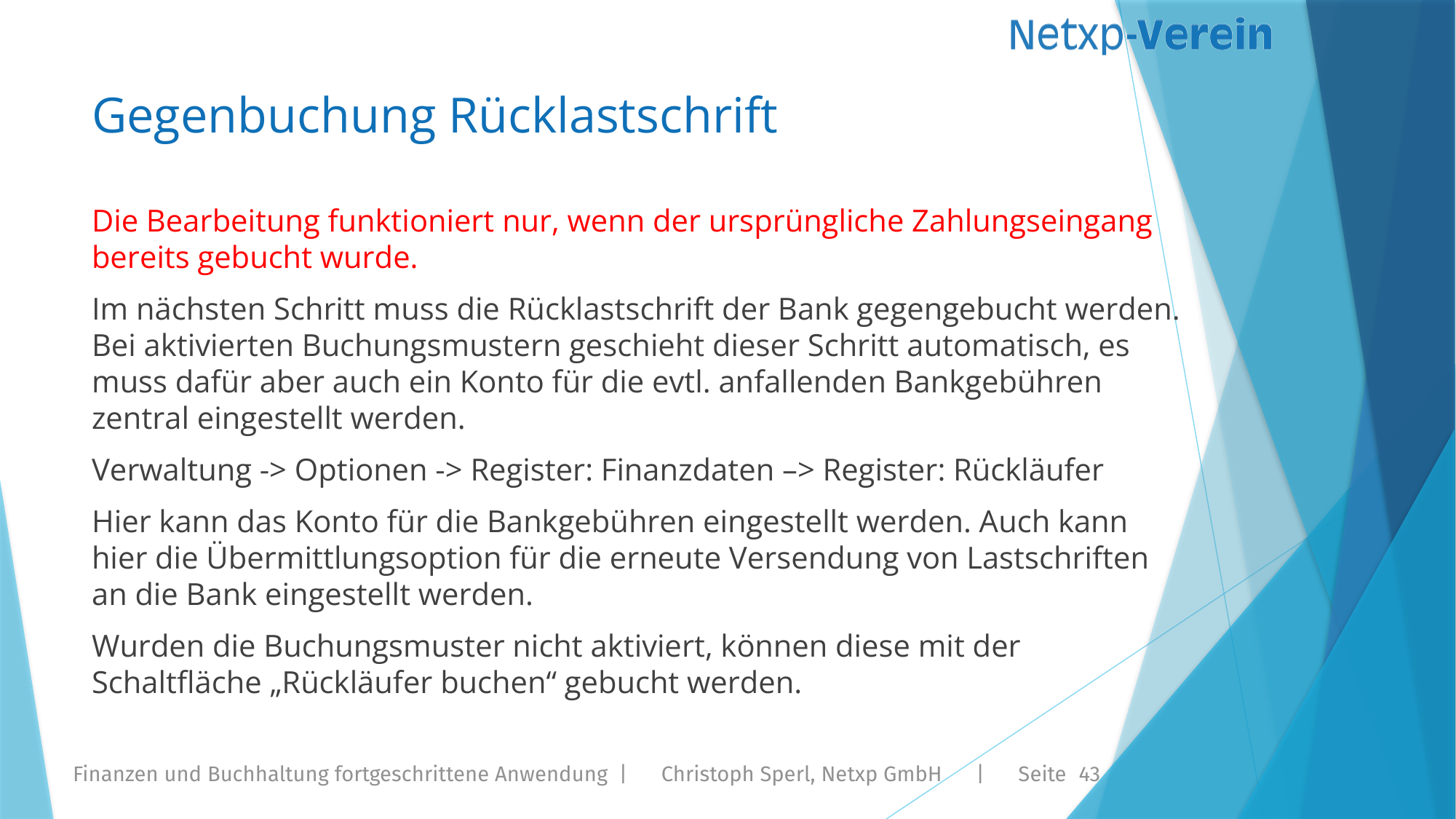

# Gegenbuchung Rücklastschrift
Die Bearbeitung funktioniert nur, wenn der ursprüngliche Zahlungseingang bereits gebucht wurde.
Im nächsten Schritt muss die Rücklastschrift der Bank gegengebucht werden. Bei aktivierten Buchungsmustern geschieht dieser Schritt automatisch, es muss dafür aber auch ein Konto für die evtl. anfallenden Bankgebühren zentral eingestellt werden.
Verwaltung -> Optionen -> Register: Finanzdaten –> Register: Rückläufer
Hier kann das Konto für die Bankgebühren eingestellt werden. Auch kann hier die Übermittlungsoption für die erneute Versendung von Lastschriften an die Bank eingestellt werden.
Wurden die Buchungsmuster nicht aktiviert, können diese mit der Schaltfläche „Rückläufer buchen“ gebucht werden.